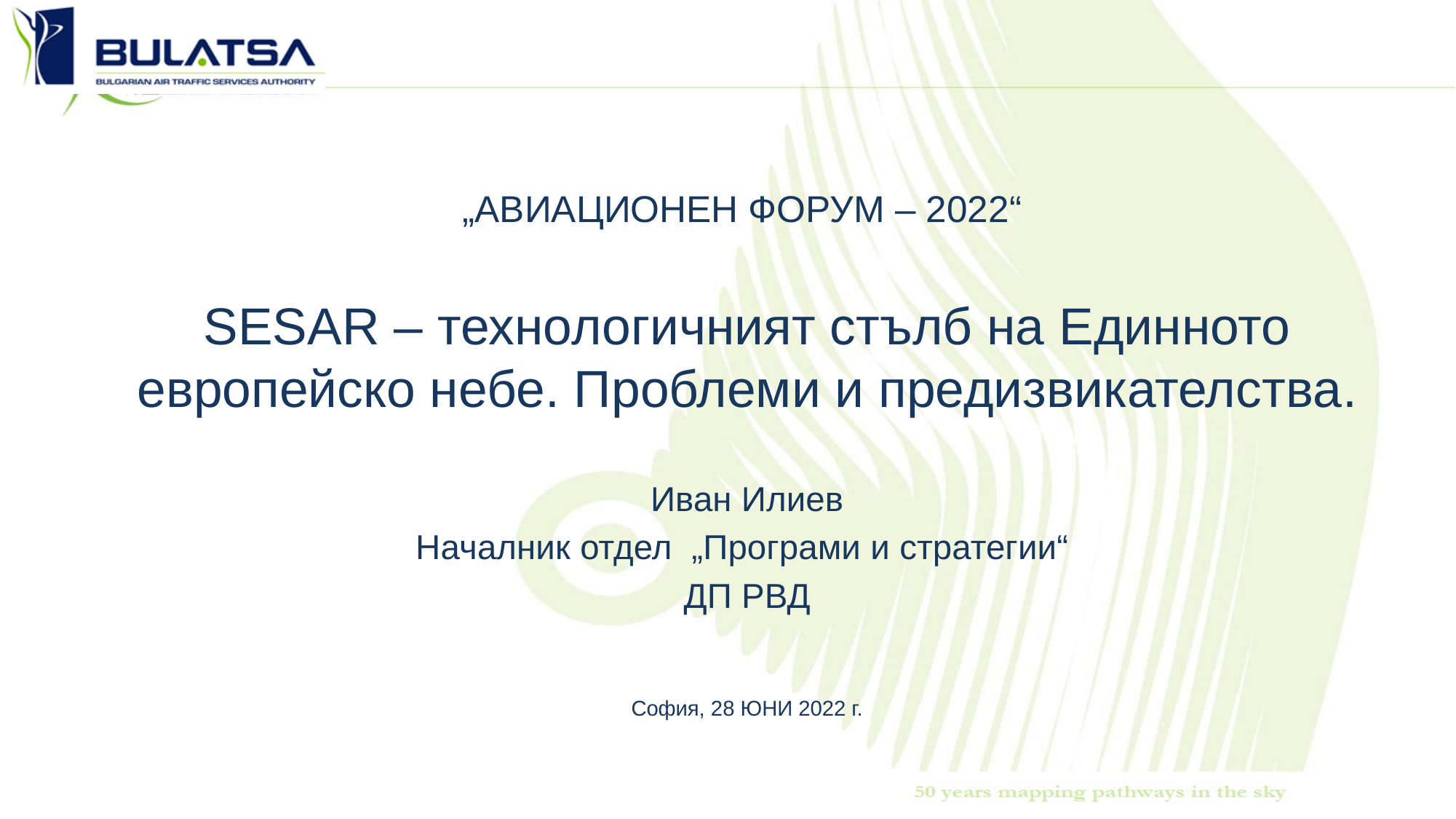

„АВИАЦИОНЕН ФОРУМ – 2022“

SESAR – технологичният стълб на Единното европейско небе. Проблеми и предизвикателства.

Иван Илиев
Началник отдел  „Програми и стратегии“
ДП РВД

София, 28 ЮНИ 2022 г.